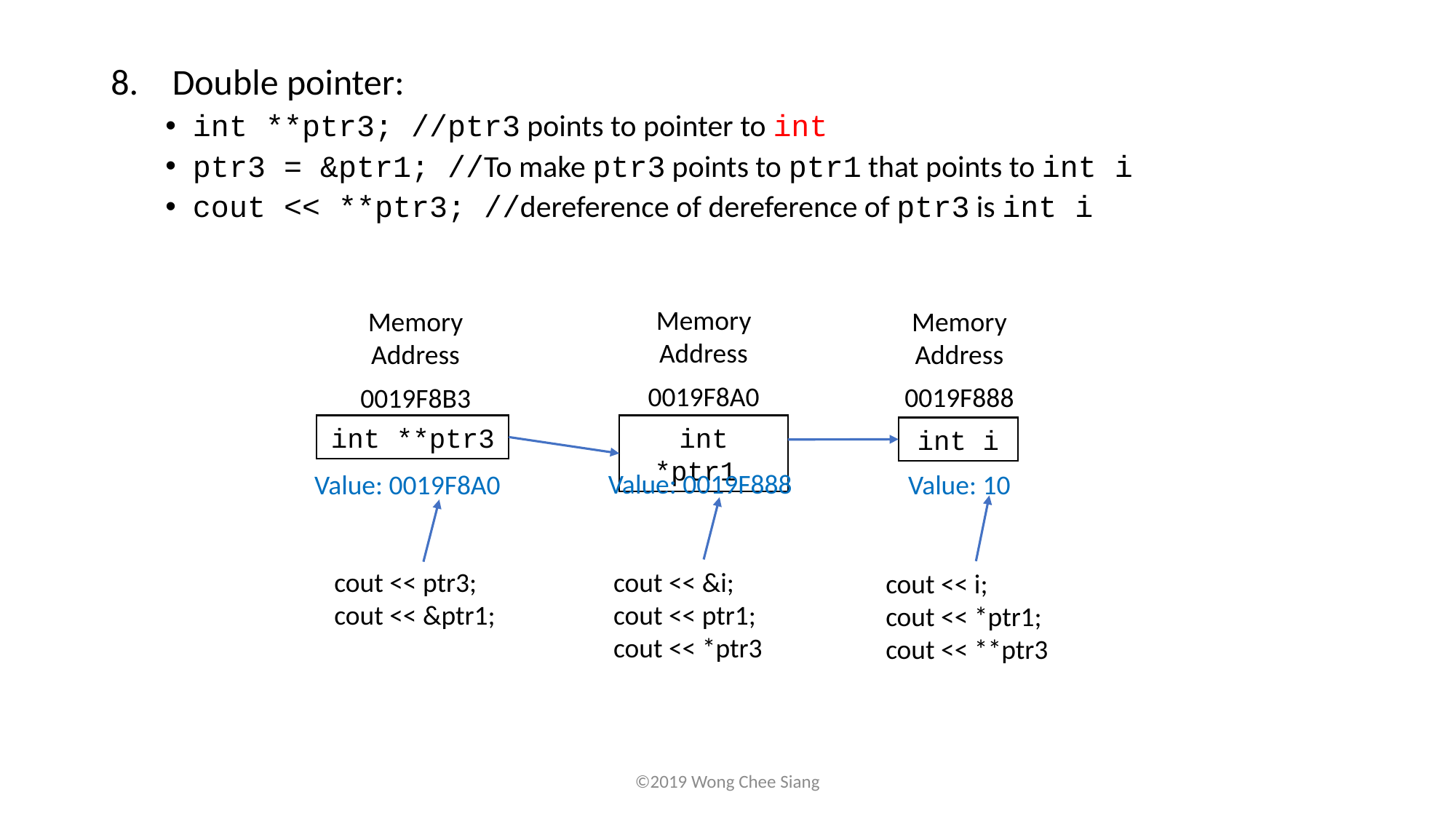

Double pointer:
int **ptr3; //ptr3 points to pointer to int
ptr3 = &ptr1; //To make ptr3 points to ptr1 that points to int i
cout << **ptr3; //dereference of dereference of ptr3 is int i

Memory
Address
Memory
Address
Memory
Address
0019F8A0
0019F888
0019F8B3
int **ptr3
int *ptr1
int i
Value: 0019F888
Value: 0019F8A0
Value: 10
cout << ptr3;
cout << &ptr1;
cout << &i;
cout << ptr1;
cout << *ptr3
cout << i;
cout << *ptr1;
cout << **ptr3
©2019 Wong Chee Siang